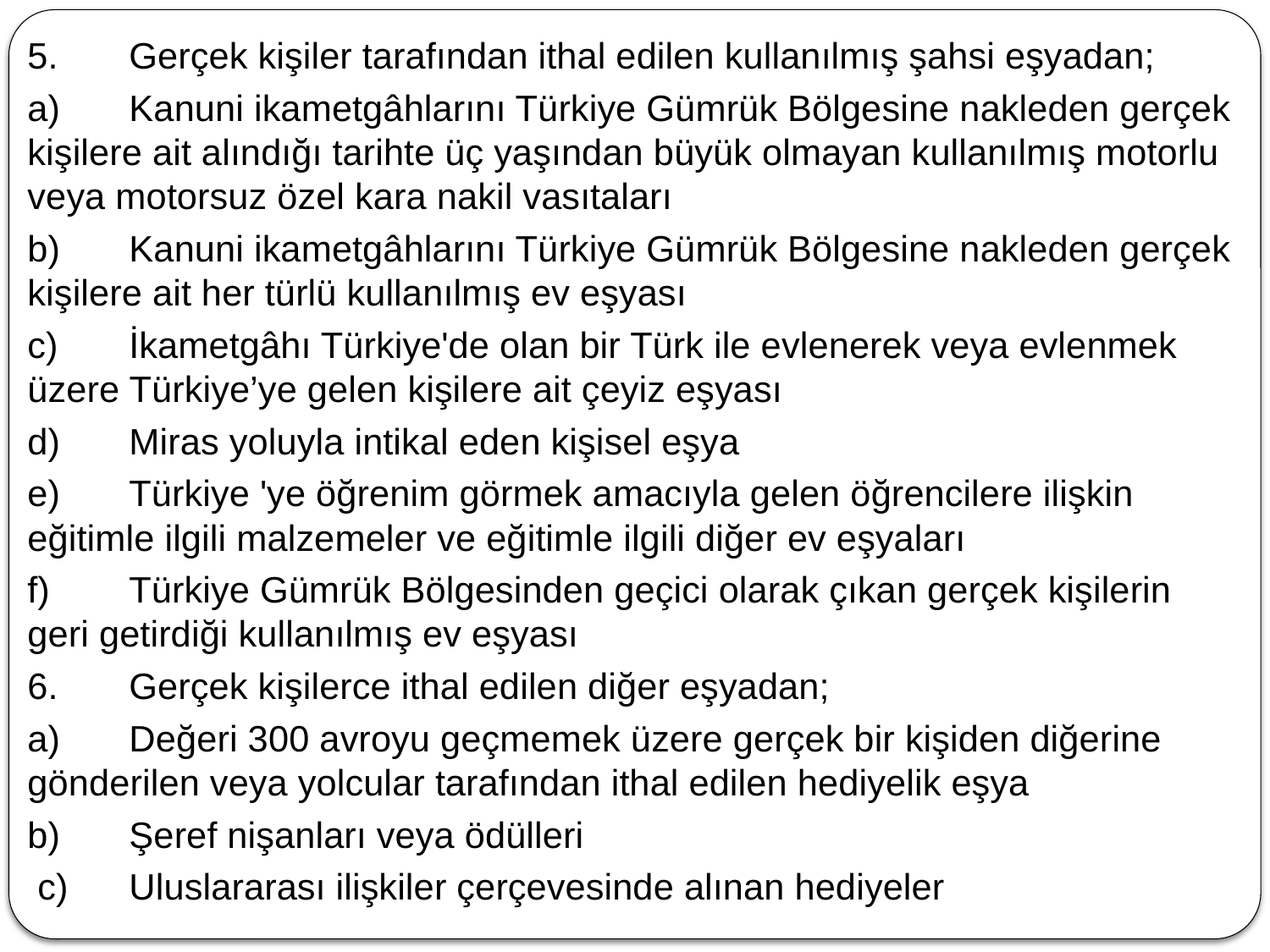

5.	Gerçek kişiler tarafından ithal edilen kullanılmış şahsi eşyadan;
a)	Kanuni ikametgâhlarını Türkiye Gümrük Bölgesine nakleden gerçek kişilere ait alındığı tarihte üç yaşından büyük olmayan kullanılmış motorlu veya motorsuz özel kara nakil vasıtaları
b)	Kanuni ikametgâhlarını Türkiye Gümrük Bölgesine nakleden gerçek kişilere ait her türlü kullanılmış ev eşyası
c)	İkametgâhı Türkiye'de olan bir Türk ile evlenerek veya evlenmek üzere Türkiye’ye gelen kişilere ait çeyiz eşyası
d)	Miras yoluyla intikal eden kişisel eşya
e)	Türkiye 'ye öğrenim görmek amacıyla gelen öğrencilere ilişkin eğitimle ilgili malzemeler ve eğitimle ilgili diğer ev eşyaları
f)	Türkiye Gümrük Bölgesinden geçici olarak çıkan gerçek kişilerin geri getirdiği kullanılmış ev eşyası
6.	Gerçek kişilerce ithal edilen diğer eşyadan;
a)	Değeri 300 avroyu geçmemek üzere gerçek bir kişiden diğerine gönderilen veya yolcular tarafından ithal edilen hediyelik eşya
b)	Şeref nişanları veya ödülleri
 c)	Uluslararası ilişkiler çerçevesinde alınan hediyeler